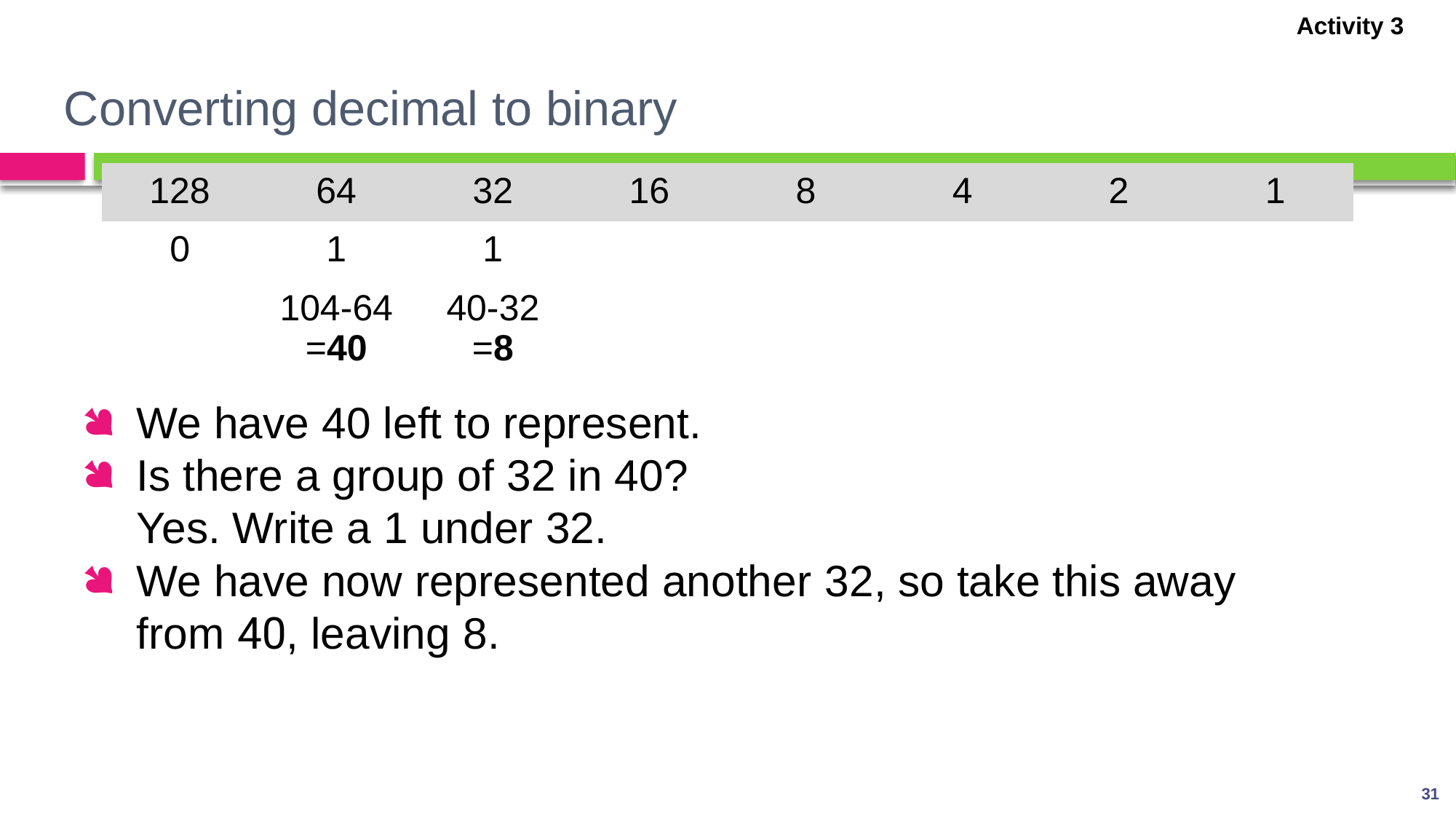

Activity 3
# Converting decimal to binary
| 128 | 64 | 32 | 16 | 8 | 4 | 2 | 1 |
| --- | --- | --- | --- | --- | --- | --- | --- |
| 0 | 1 | 1 |  |  |  |  |  |
|  | 104-64 =40 | 40-32 =8 |  |  |  |  |  |
We have 40 left to represent.
Is there a group of 32 in 40?
Yes. Write a 1 under 32.
We have now represented another 32, so take this away from 40, leaving 8.

31